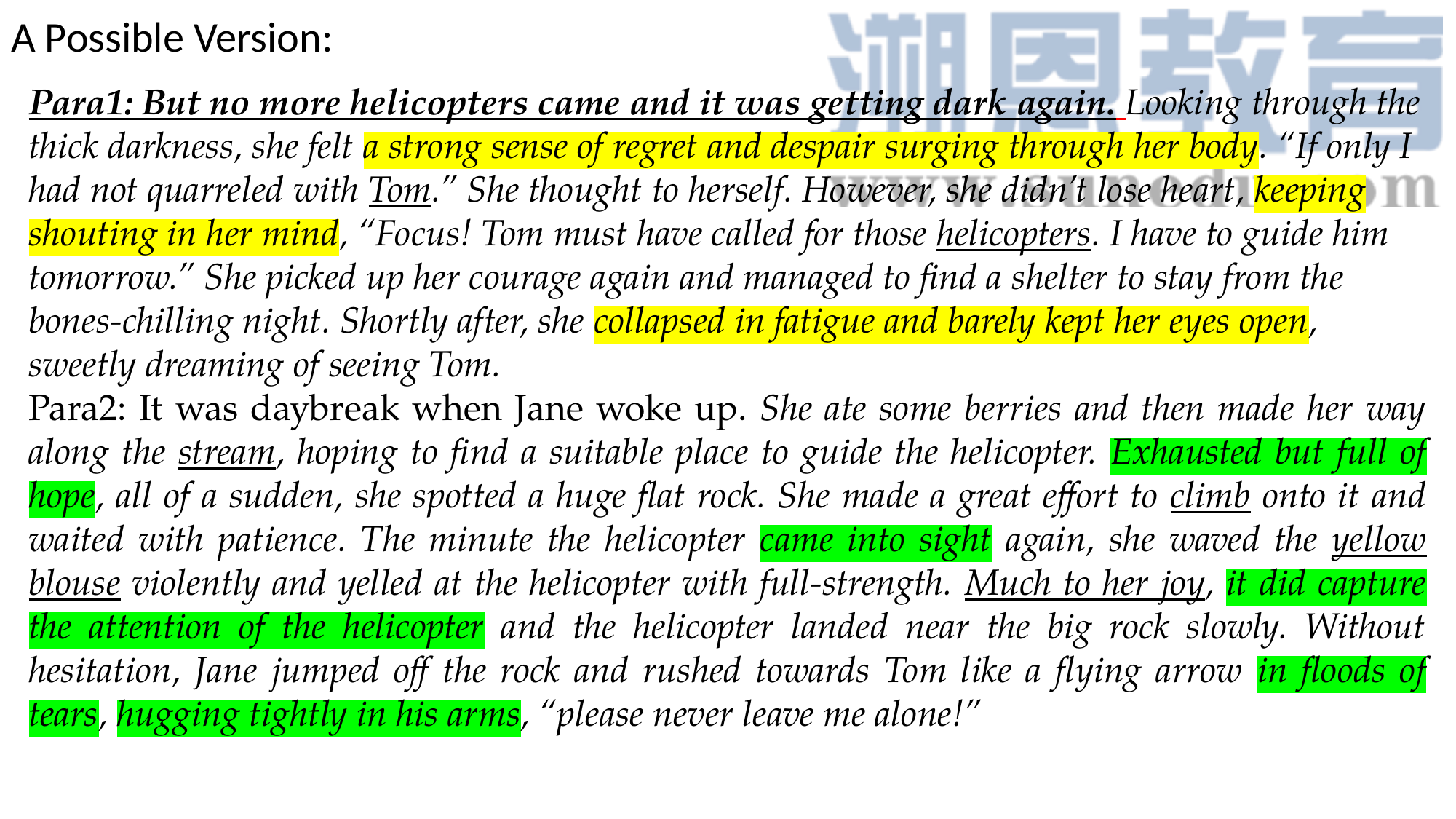

# A Possible Version:
Para1: But no more helicopters came and it was getting dark again. Looking through the thick darkness, she felt a strong sense of regret and despair surging through her body. “If only I had not quarreled with Tom.” She thought to herself. However, she didn’t lose heart, keeping shouting in her mind, “Focus! Tom must have called for those helicopters. I have to guide him tomorrow.” She picked up her courage again and managed to find a shelter to stay from the bones-chilling night. Shortly after, she collapsed in fatigue and barely kept her eyes open, sweetly dreaming of seeing Tom. Para2: It was daybreak when Jane woke up. She ate some berries and then made her way along the stream, hoping to find a suitable place to guide the helicopter. Exhausted but full of hope, all of a sudden, she spotted a huge flat rock. She made a great effort to climb onto it and waited with patience. The minute the helicopter came into sight again, she waved the yellow blouse violently and yelled at the helicopter with full-strength. Much to her joy, it did capture the attention of the helicopter and the helicopter landed near the big rock slowly. Without hesitation, Jane jumped off the rock and rushed towards Tom like a flying arrow in floods of tears, hugging tightly in his arms, “please never leave me alone!”